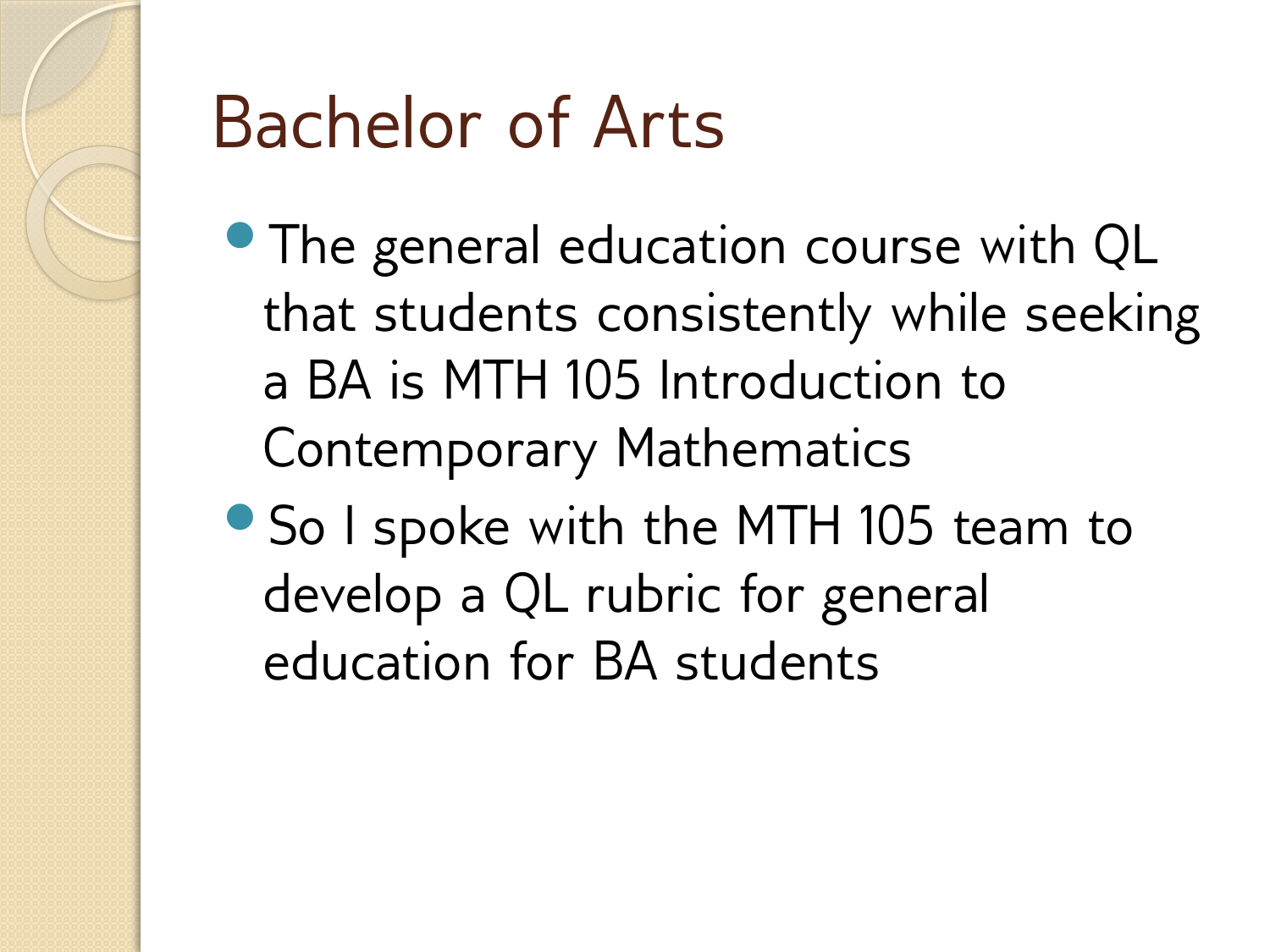

# Bachelor of Arts
The general education course with QL that students consistently while seeking a BA is MTH 105 Introduction to Contemporary Mathematics
So I spoke with the MTH 105 team to develop a QL rubric for general education for BA students